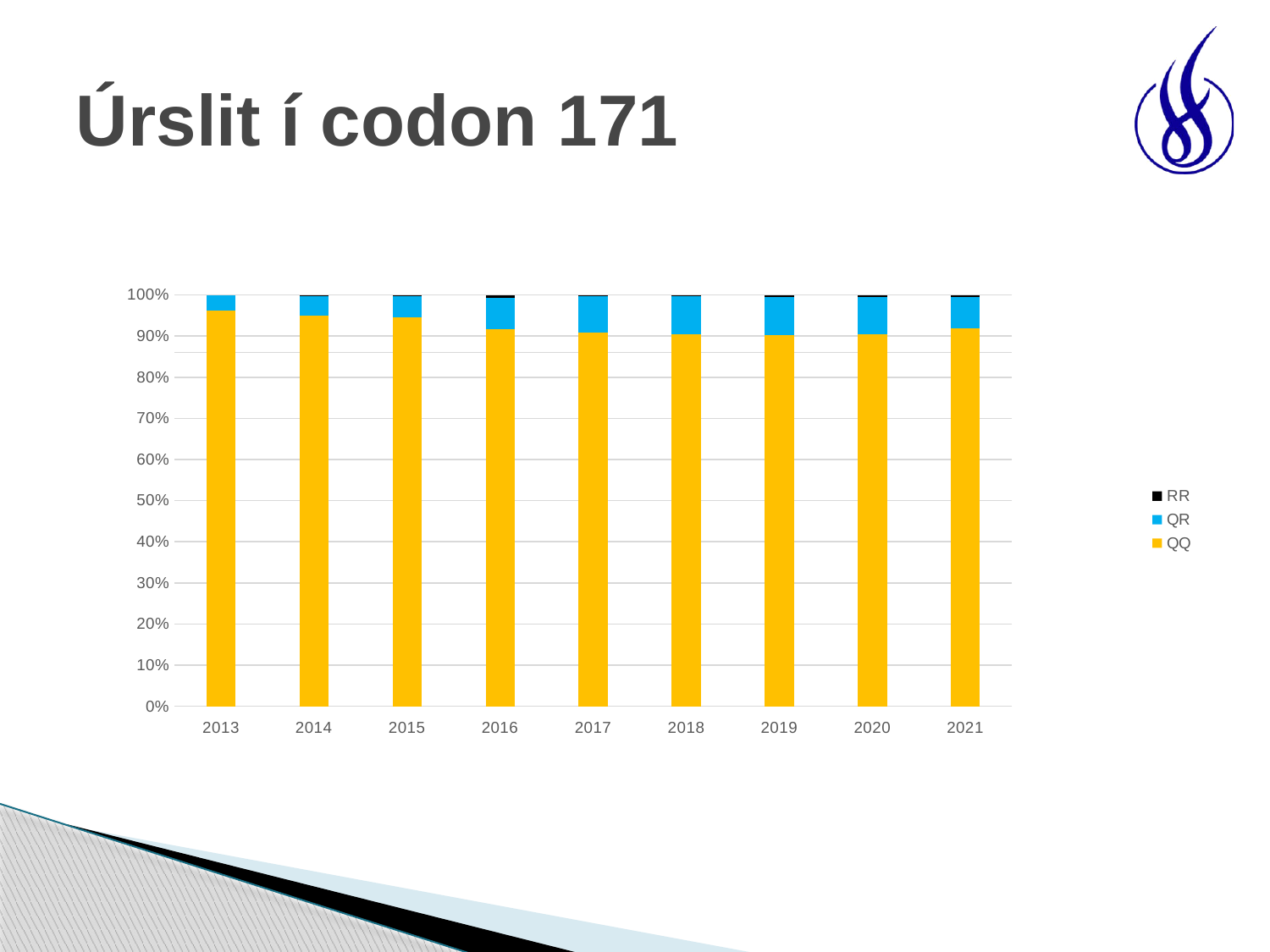

# Úrslit í codon 171

### Chart

| Category | QQ | QR | RR |
|---|---|---|---|
| 2013 | 1031.0 | 41.0 | None |
| 2014 | 933.0 | 49.0 | 1.0 |
| 2015 | 2057.0 | 114.0 | 4.0 |
| 2016 | 1225.0 | 102.0 | 9.0 |
| 2017 | 1672.0 | 164.0 | 4.0 |
| 2018 | 1539.0 | 156.0 | 6.0 |
| 2019 | 1487.0 | 153.0 | 9.0 |
| 2020 | 1409.0 | 140.0 | 8.0 |
| 2021 | 827.0 | 68.0 | 4.0 |